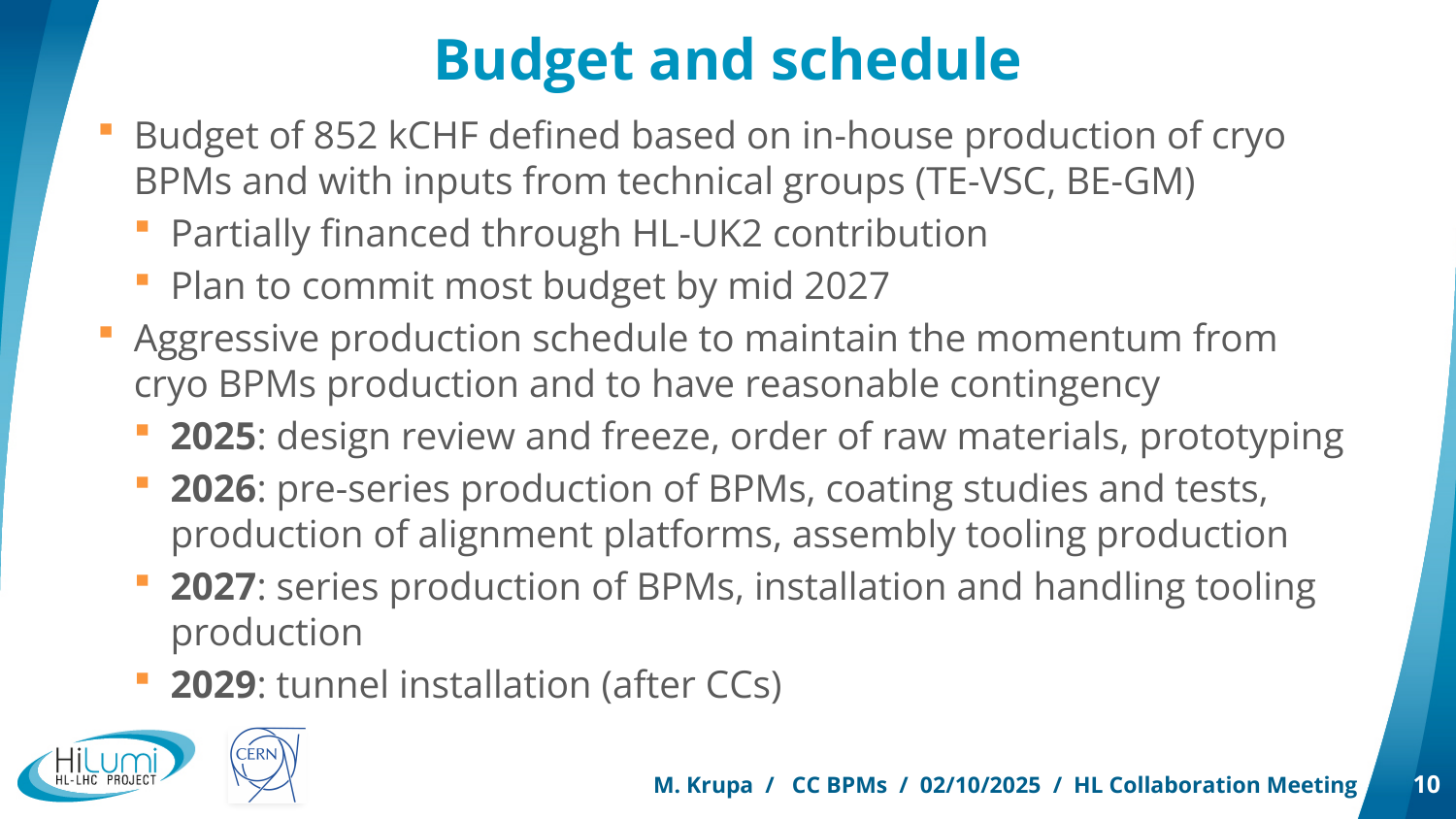

# Budget and schedule
Budget of 852 kCHF defined based on in-house production of cryo BPMs and with inputs from technical groups (TE-VSC, BE-GM)
Partially financed through HL-UK2 contribution
Plan to commit most budget by mid 2027
Aggressive production schedule to maintain the momentum from cryo BPMs production and to have reasonable contingency
2025: design review and freeze, order of raw materials, prototyping
2026: pre-series production of BPMs, coating studies and tests, production of alignment platforms, assembly tooling production
2027: series production of BPMs, installation and handling tooling production
2029: tunnel installation (after CCs)
M. Krupa  /   CC BPMs  /  02/10/2025  /  HL Collaboration Meeting
10